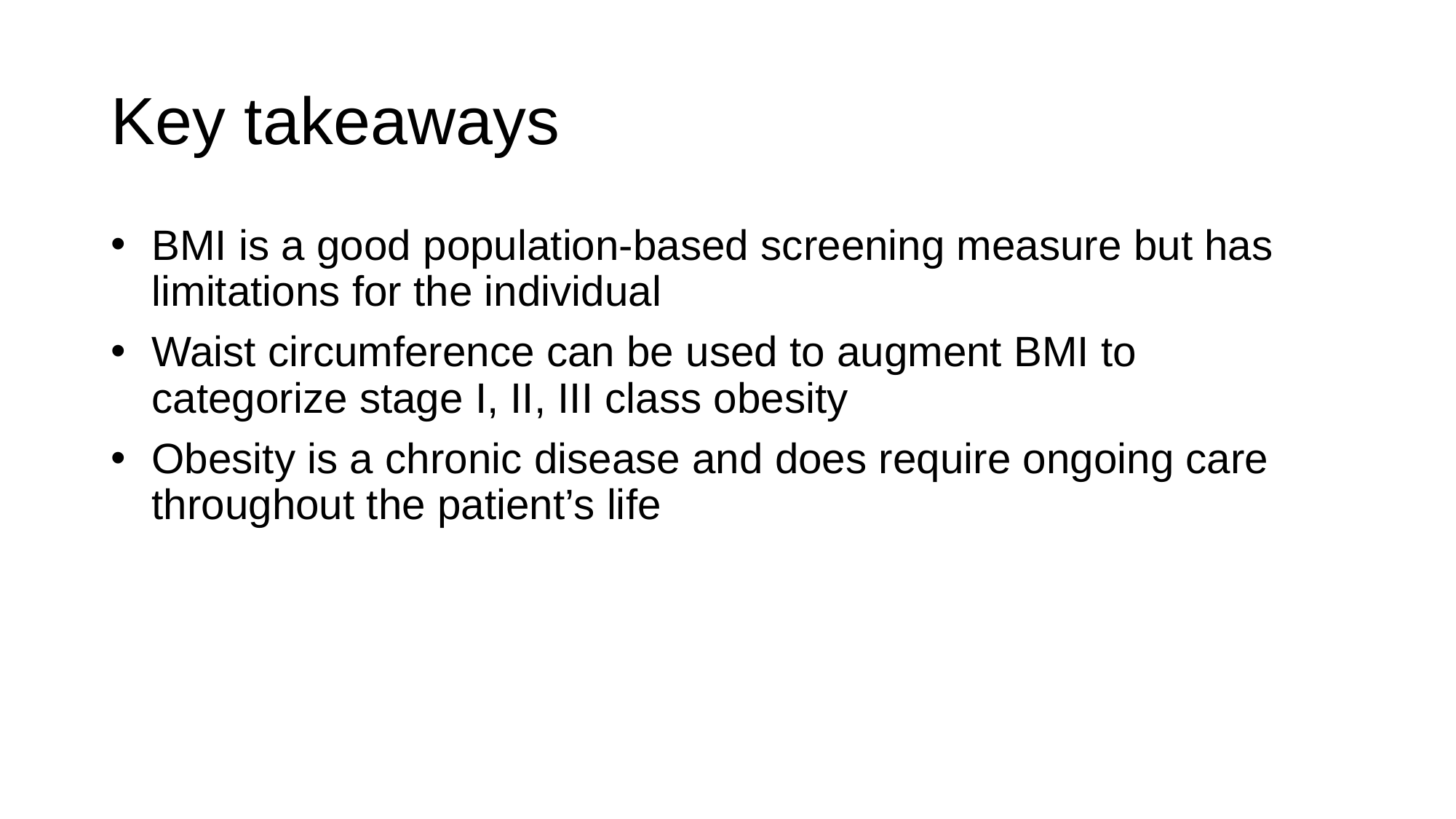

# Key takeaways
BMI is a good population-based screening measure but has limitations for the individual
Waist circumference can be used to augment BMI to categorize stage I, II, III class obesity
Obesity is a chronic disease and does require ongoing care throughout the patient’s life